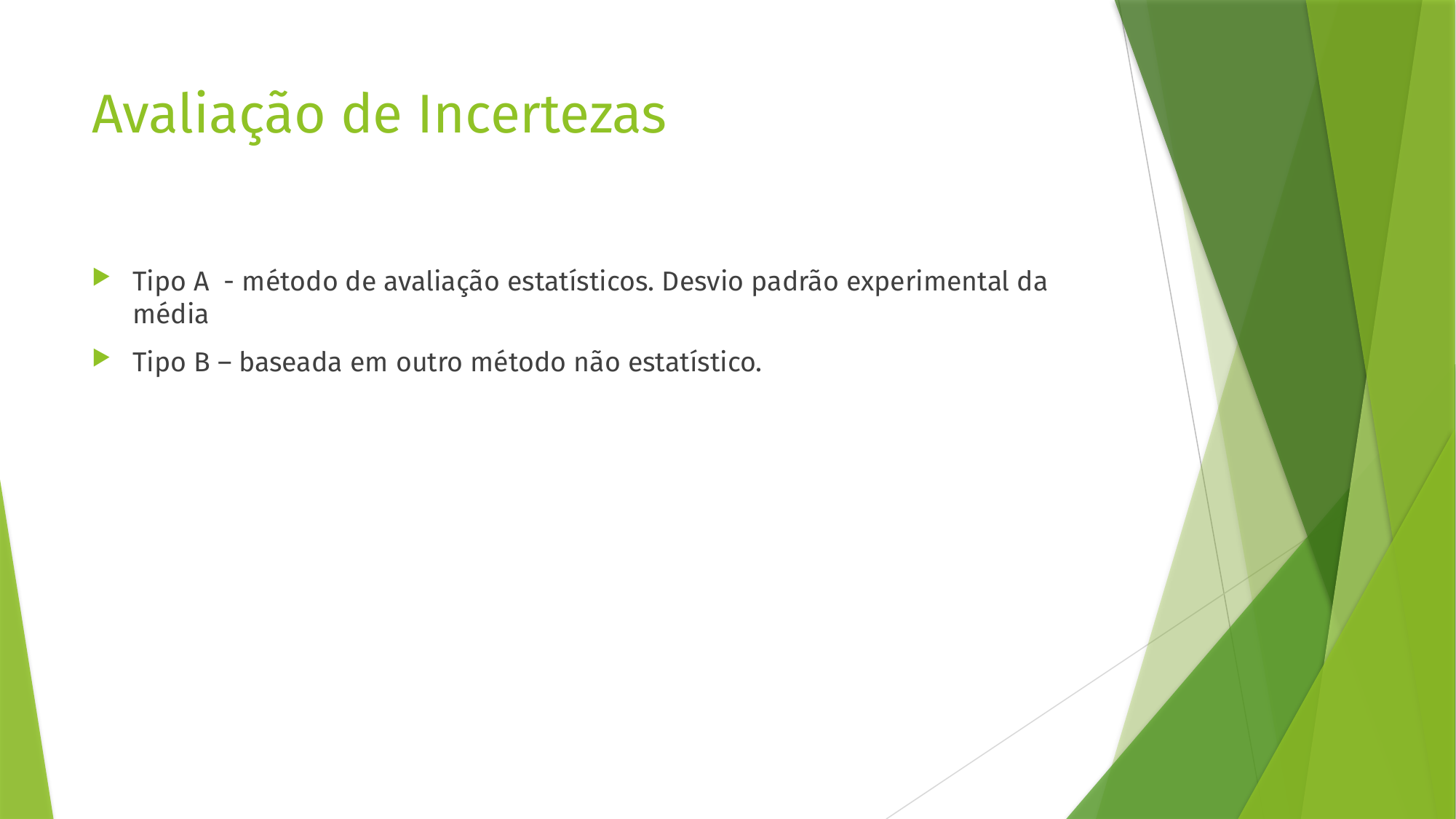

# Avaliação de Incertezas
Tipo A  - método de avaliação estatísticos. Desvio padrão experimental da média
Tipo B – baseada em outro método não estatístico.